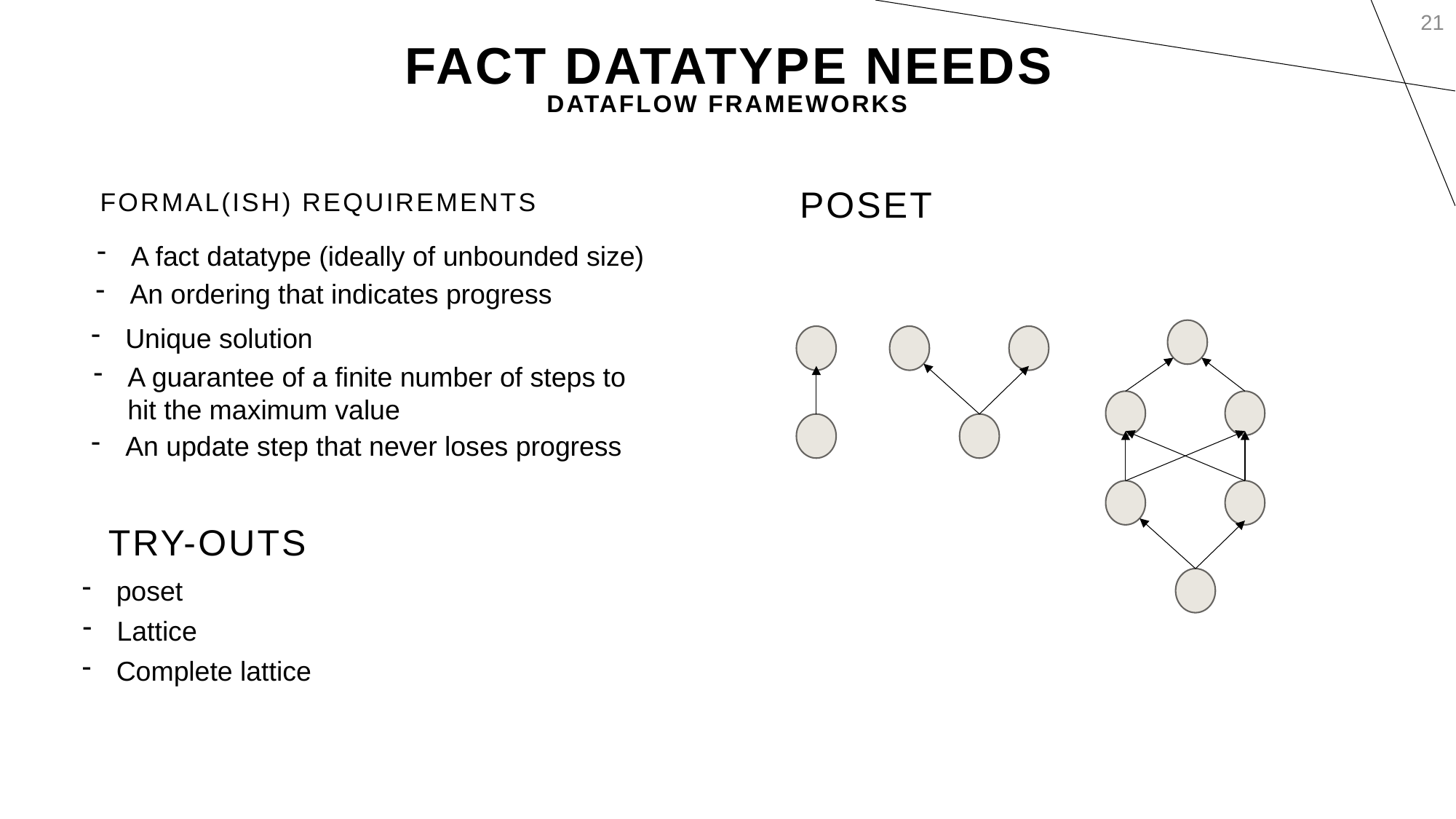

21
# Fact datatype NEEDs
Dataflow Frameworks
poset
Formal(ish) requirements
A fact datatype (ideally of unbounded size)
An ordering that indicates progress
Unique solution

A guarantee of a finite number of steps to hit the maximum value

An update step that never loses progress

Try-outs
poset

Lattice
Complete lattice